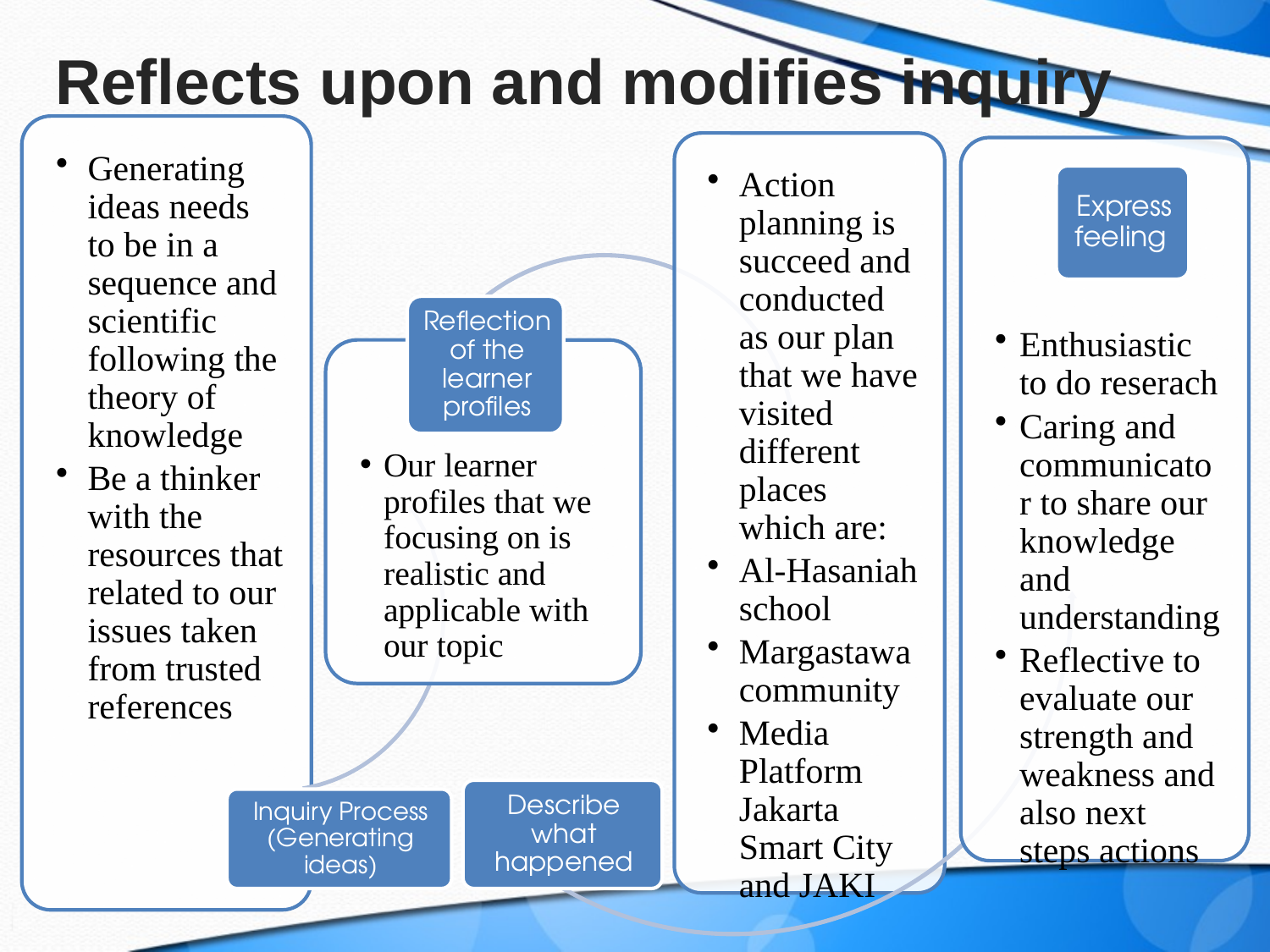

# Reflects upon and modifies inquiry
Generating  ideas needs to be in a  sequence and scientific following the theory of knowledge
Be a thinker with the resources that related to our issues taken from trusted references

Inquiry Process (Generating ideas)
Our learner profiles that we focusing on is realistic and applicable with our topic
Reflection of the learner profiles
Action planning is succeed and conducted as our plan that we have visited  different places which are:
Al-Hasaniah school
Margastawa community
Media Platform Jakarta Smart City  and JAKI
Describe what happened
Enthusiastic to do reserach
Caring and communicator to share our knowledge and understanding
Reflective to evaluate our strength and  weakness and also next steps actions
Express feeling